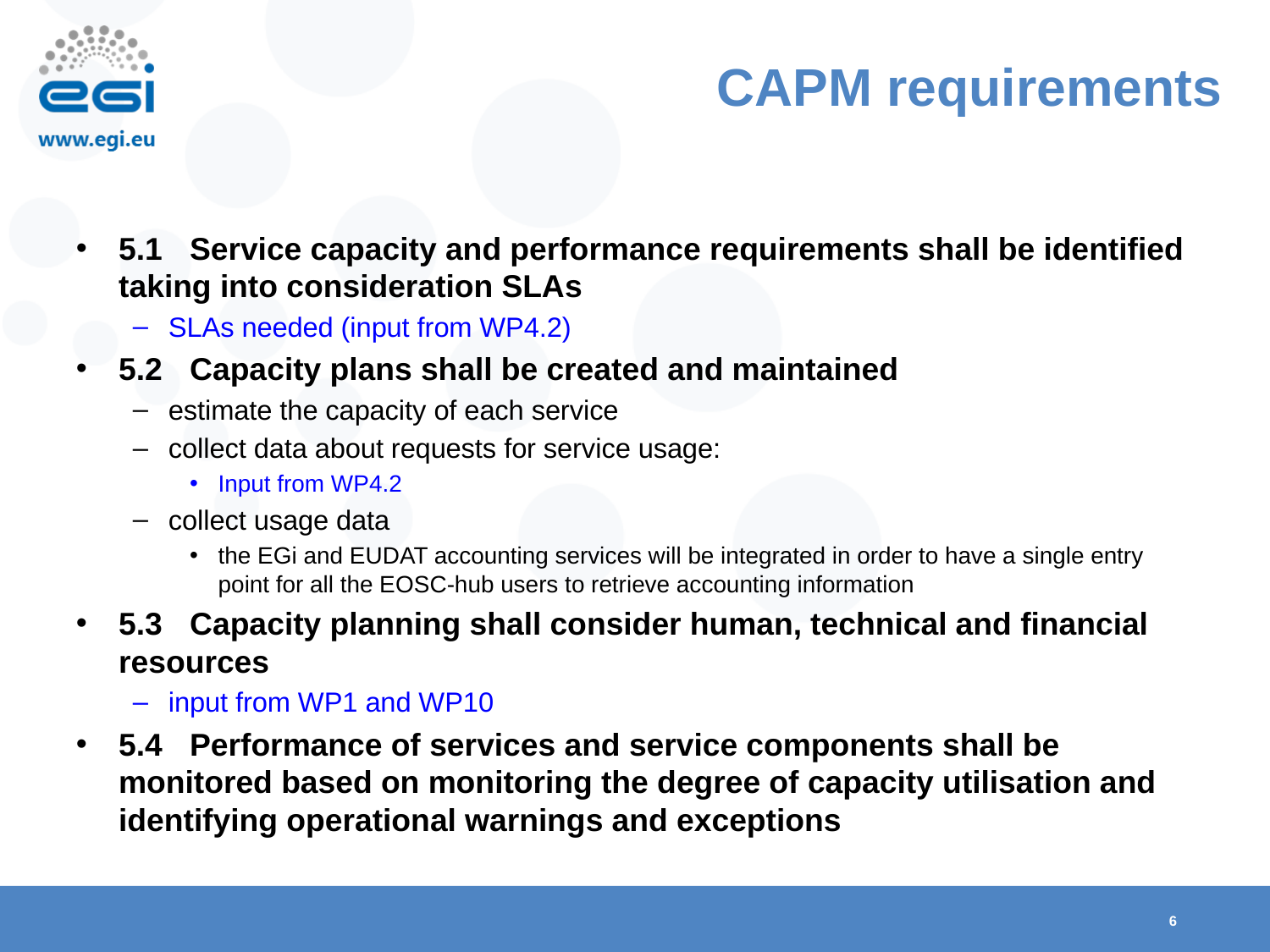

# CAPM requirements
5.1	Service capacity and performance requirements shall be identified taking into consideration SLAs
SLAs needed (input from WP4.2)
5.2	Capacity plans shall be created and maintained
estimate the capacity of each service
collect data about requests for service usage:
Input from WP4.2
collect usage data
the EGi and EUDAT accounting services will be integrated in order to have a single entry point for all the EOSC-hub users to retrieve accounting information
5.3	Capacity planning shall consider human, technical and financial resources
input from WP1 and WP10
5.4	Performance of services and service components shall be monitored based on monitoring the degree of capacity utilisation and identifying operational warnings and exceptions